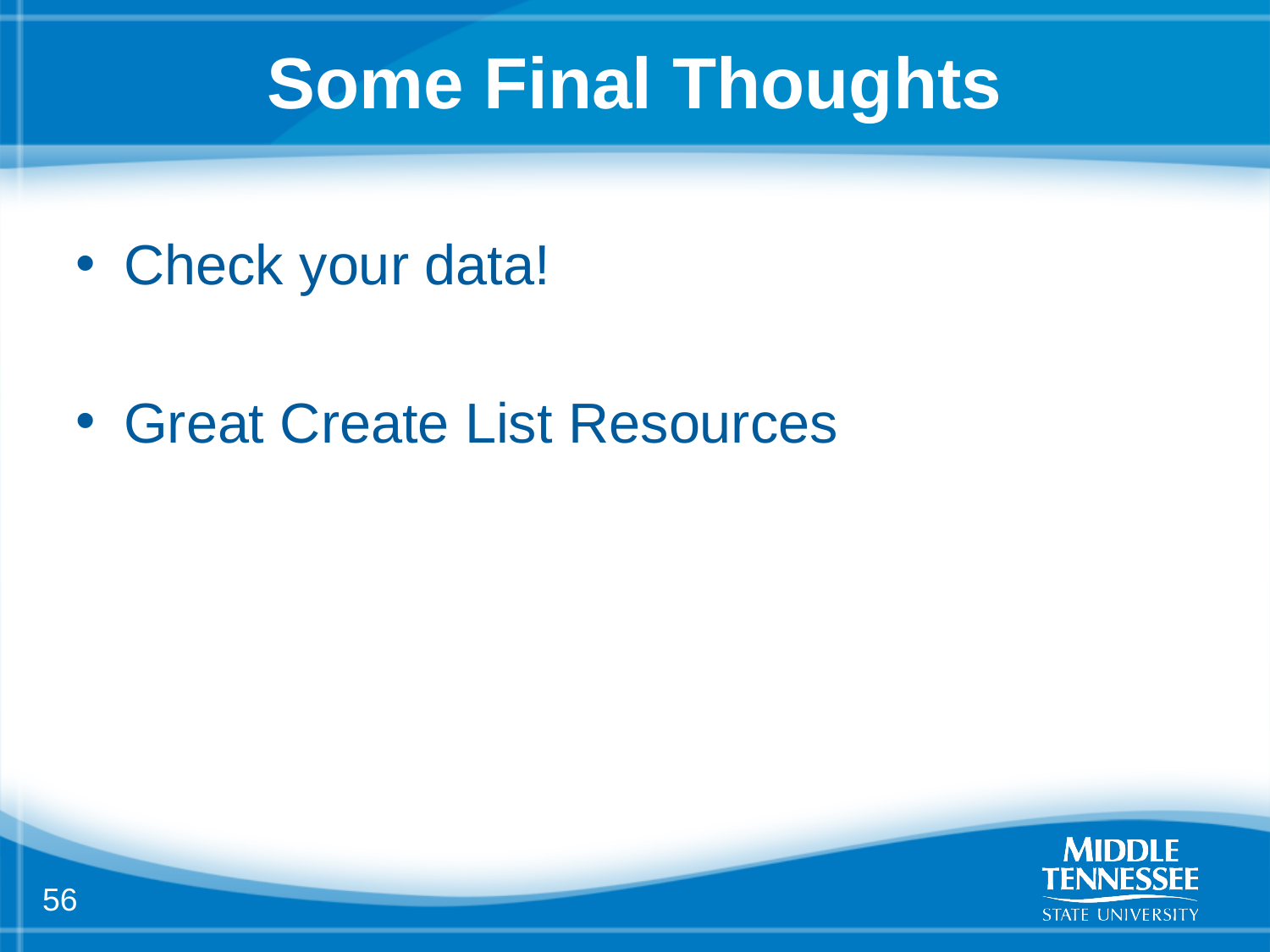

# Some Final Thoughts
Check your data!

Great Create List Resources